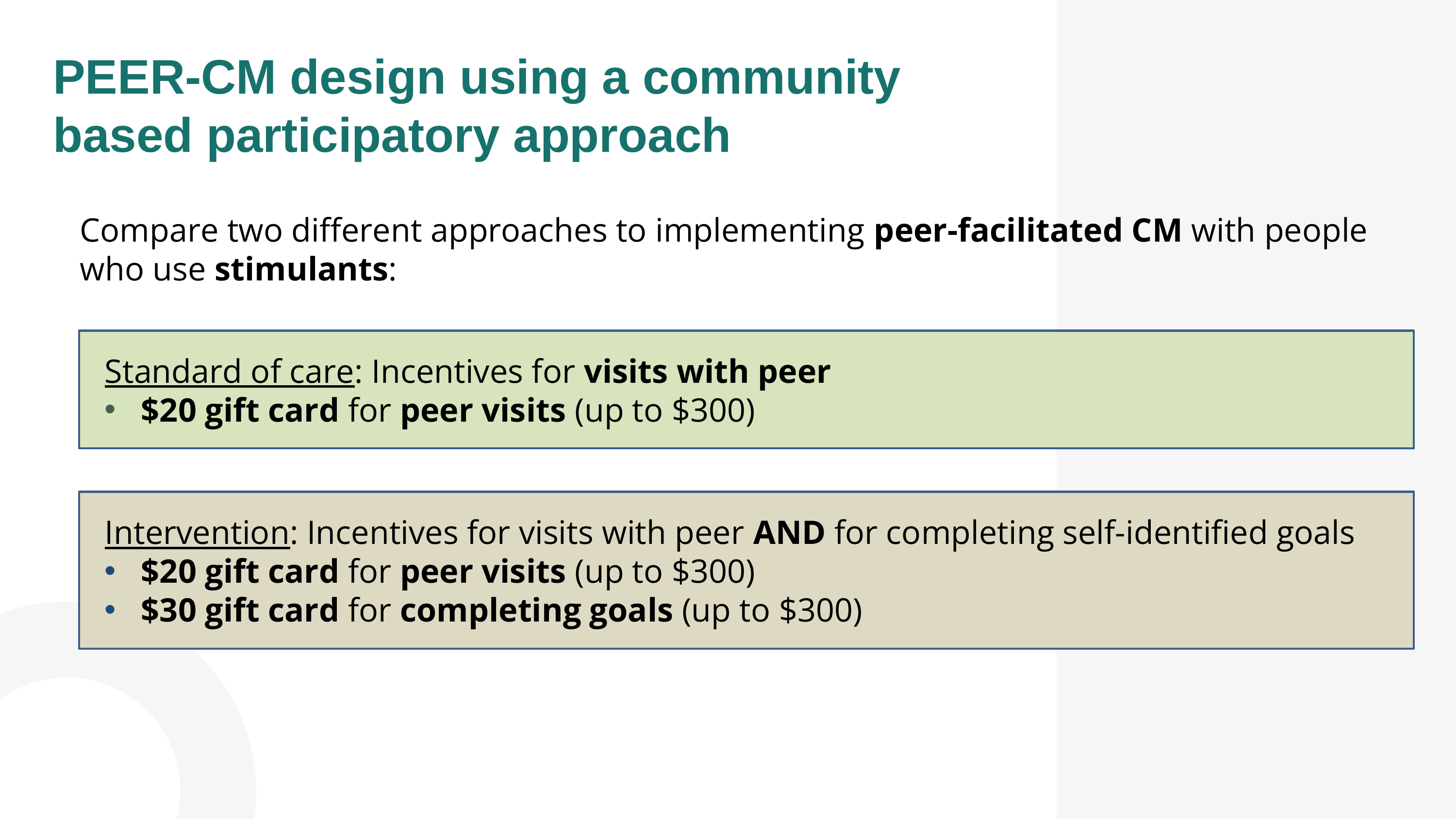

PEER-CM design using a community based participatory approach
Compare two different approaches to implementing peer-facilitated CM with people who use stimulants:
Standard of care: Incentives for visits with peer
$20 gift card for peer visits (up to $300)
Intervention: Incentives for visits with peer AND for completing self-identified goals
$20 gift card for peer visits (up to $300)
$30 gift card for completing goals (up to $300)